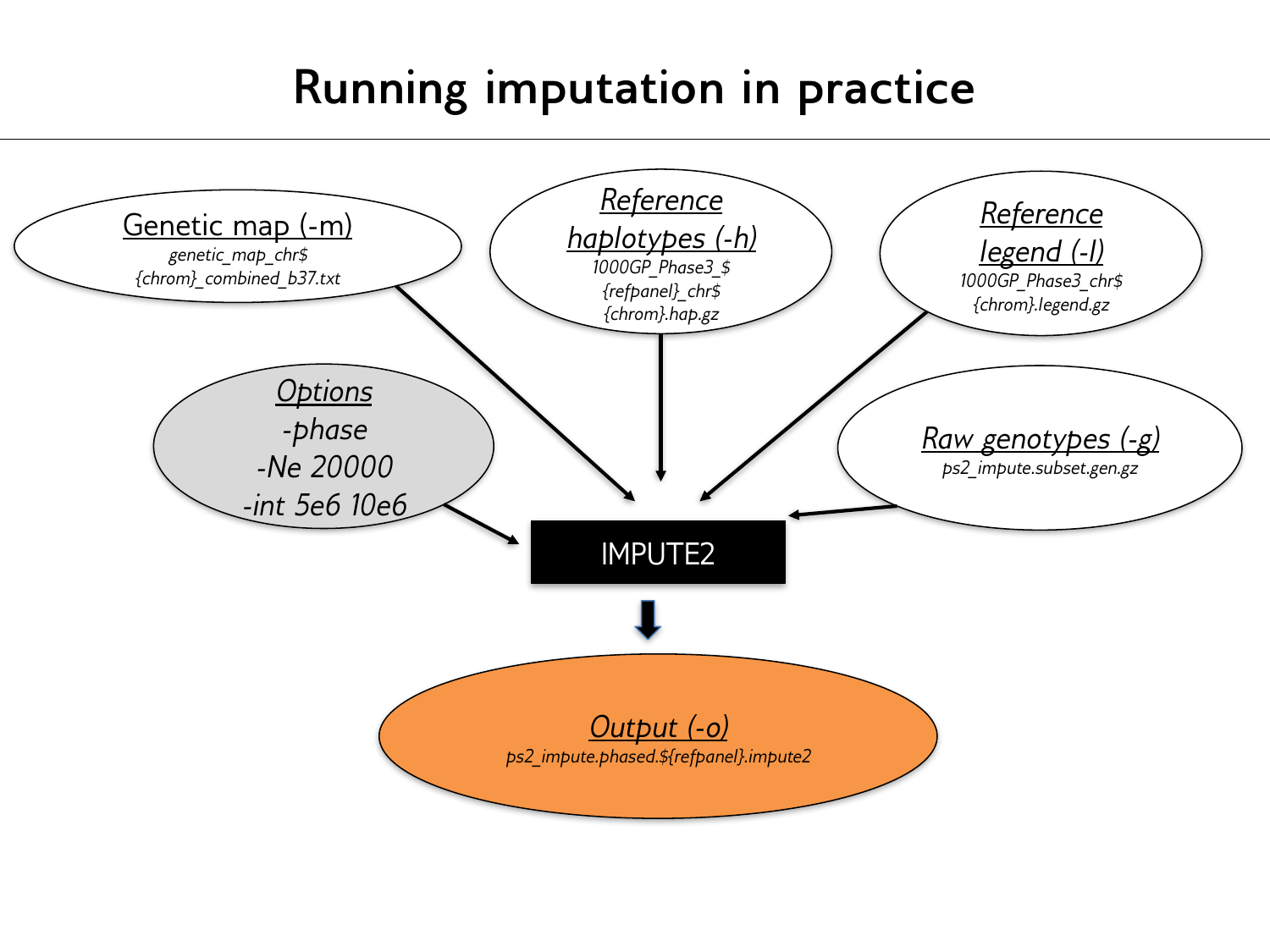

Running imputation in practice
Reference haplotypes (-h)
1000GP_Phase3_${refpanel}_chr${chrom}.hap.gz
Reference legend (-l)
1000GP_Phase3_chr${chrom}.legend.gz
Genetic map (-m)
genetic_map_chr${chrom}_combined_b37.txt
Options
-phase
-Ne 20000
-int 5e6 10e6
Raw genotypes (-g)
ps2_impute.subset.gen.gz
IMPUTE2

Output (-o)
ps2_impute.phased.${refpanel}.impute2